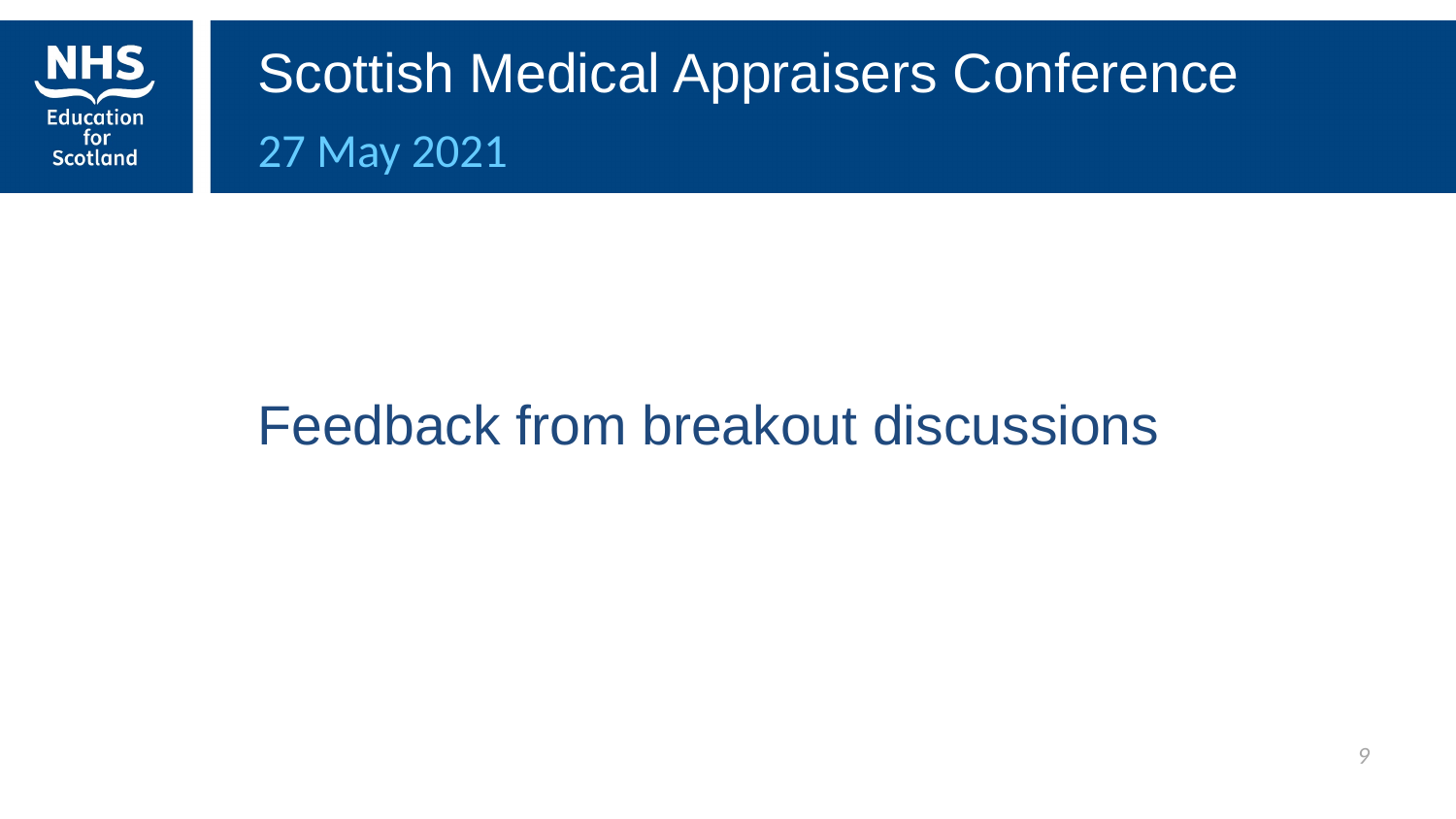

Scottish Medical Appraisers Conference
27 May 2021
Feedback from breakout discussions